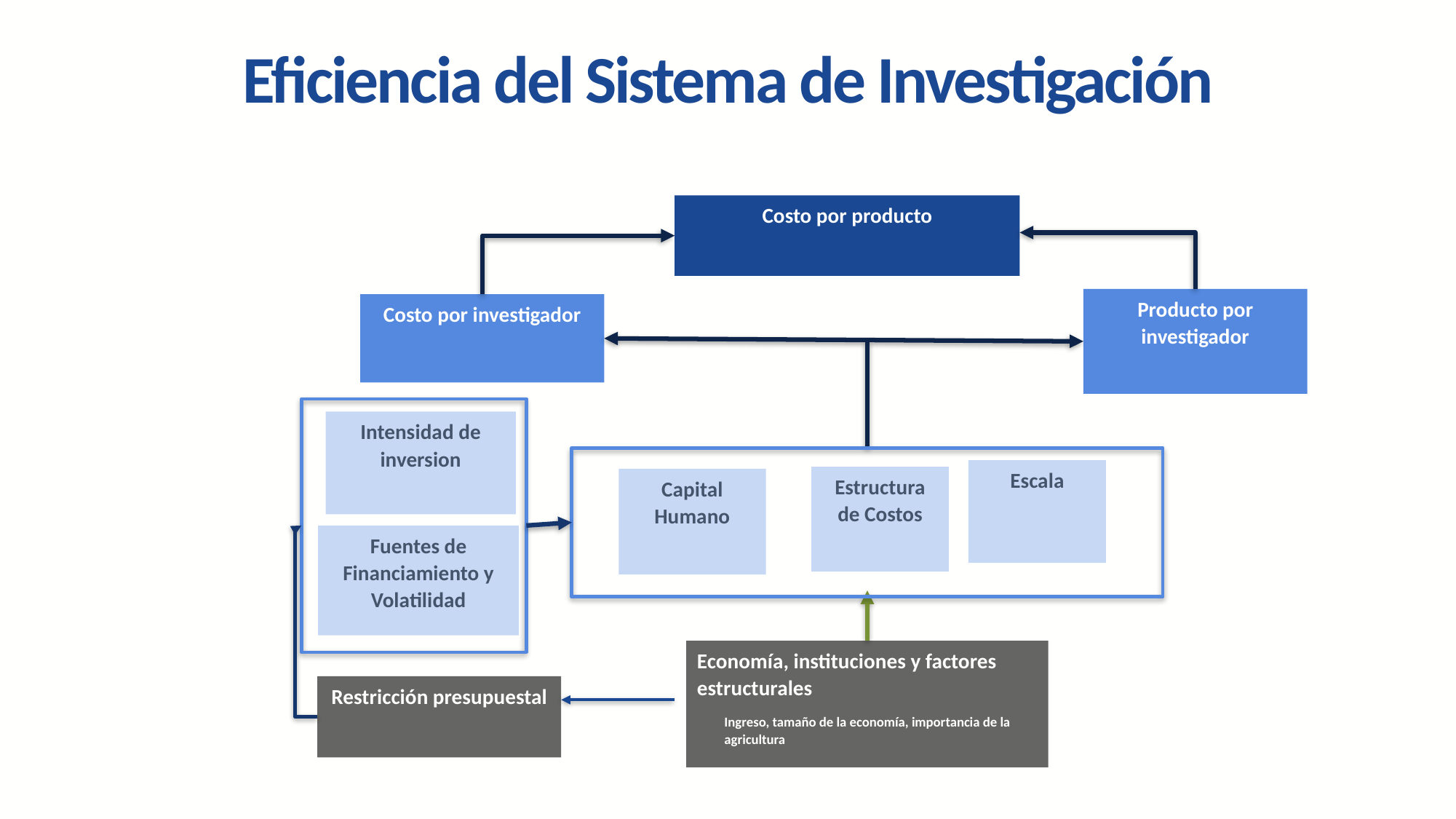

# Eficiencia del Sistema de Investigación
Costo por producto
Producto por investigador
Costo por investigador
Intensidad de inversion
Estructura de Costos
Capital Humano

Fuentes de Financiamiento y Volatilidad
Economía, instituciones y factores estructurales
Ingreso, tamaño de la economía, importancia de la agricultura
Restricción presupuestal

Escala